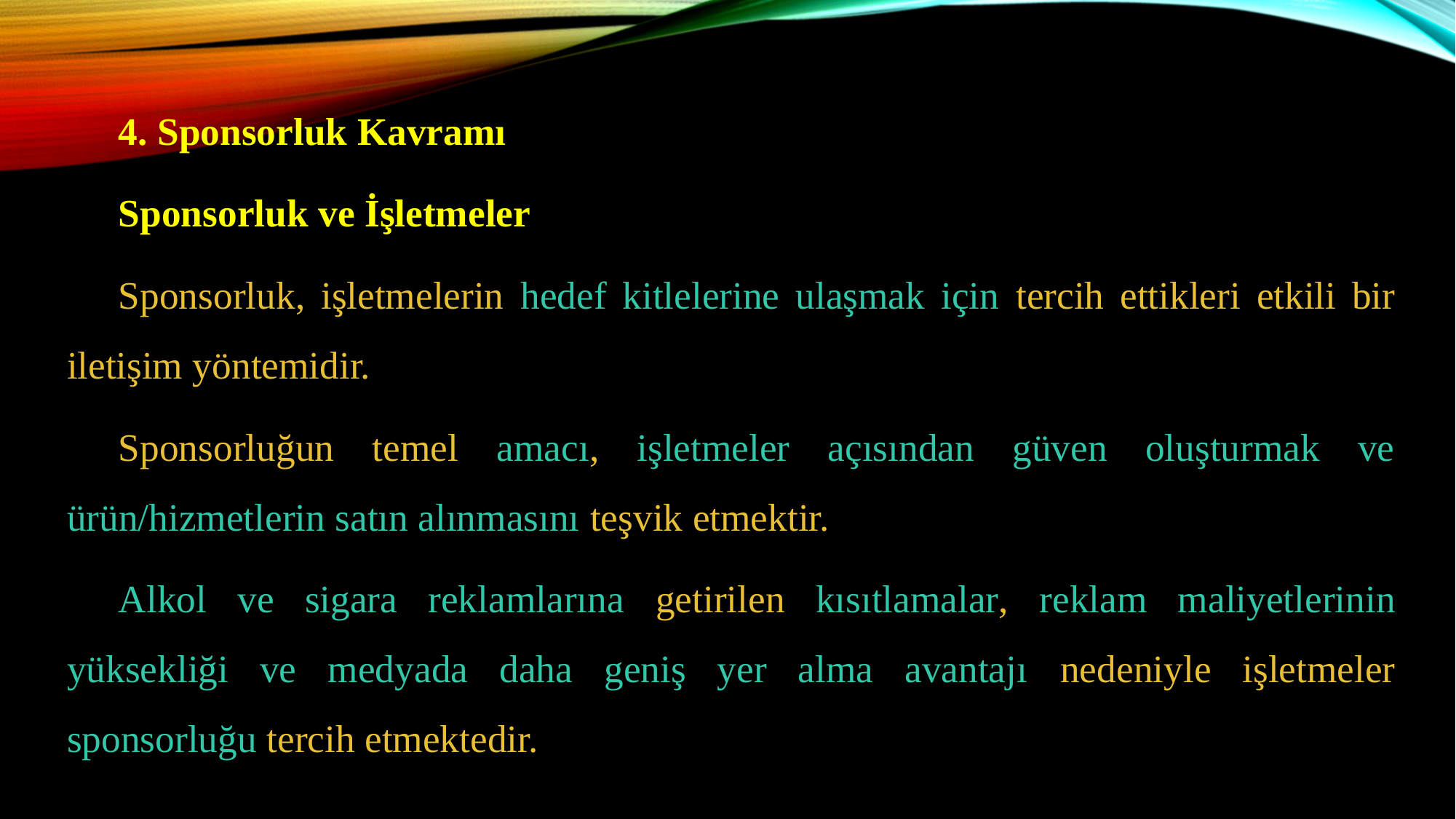

4. Sponsorluk Kavramı
Sponsorluk ve İşletmeler
Sponsorluk, işletmelerin hedef kitlelerine ulaşmak için tercih ettikleri etkili bir iletişim yöntemidir.
Sponsorluğun temel amacı, işletmeler açısından güven oluşturmak ve ürün/hizmetlerin satın alınmasını teşvik etmektir.
Alkol ve sigara reklamlarına getirilen kısıtlamalar, reklam maliyetlerinin yüksekliği ve medyada daha geniş yer alma avantajı nedeniyle işletmeler sponsorluğu tercih etmektedir.